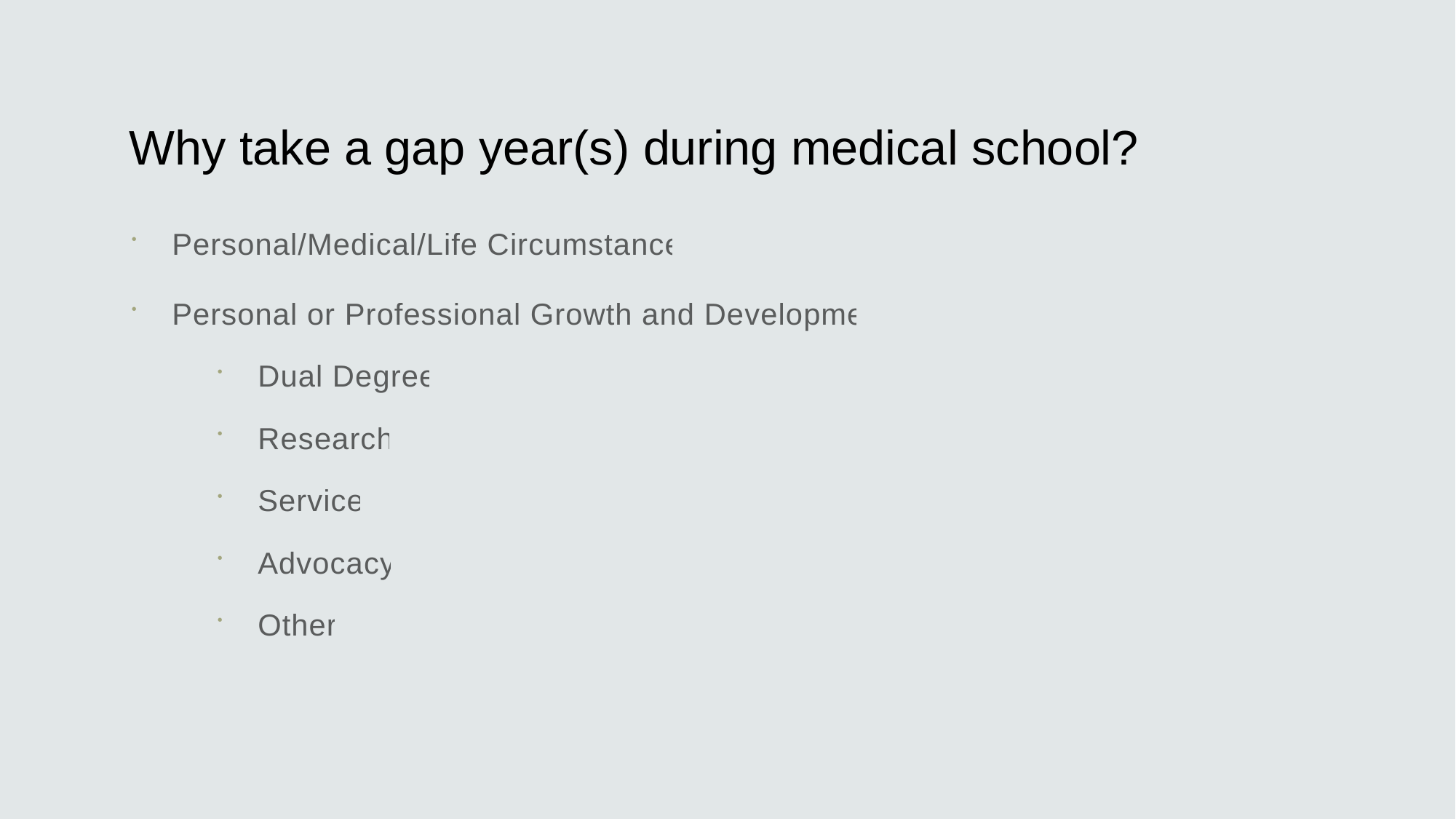

# Why take a gap year(s) during medical school?
Personal/Medical/Life Circumstances
Personal or Professional Growth and Development
Dual Degree
Research
Service
Advocacy
Other